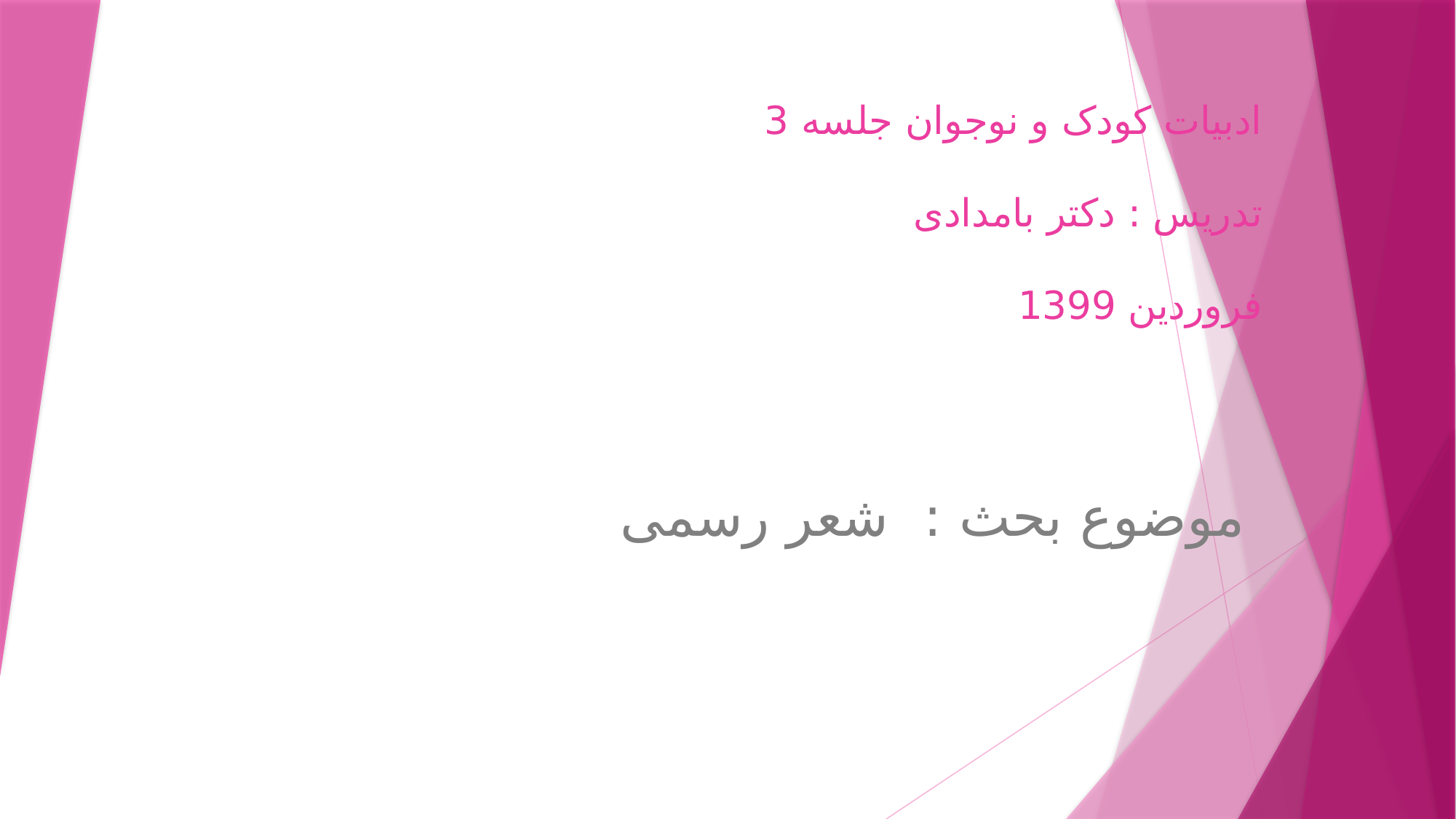

# ادبیات کودک و نوجوان جلسه 3 تدریس : دکتر بامدادی فروردین 1399

موضوع بحث :  شعر رسمی